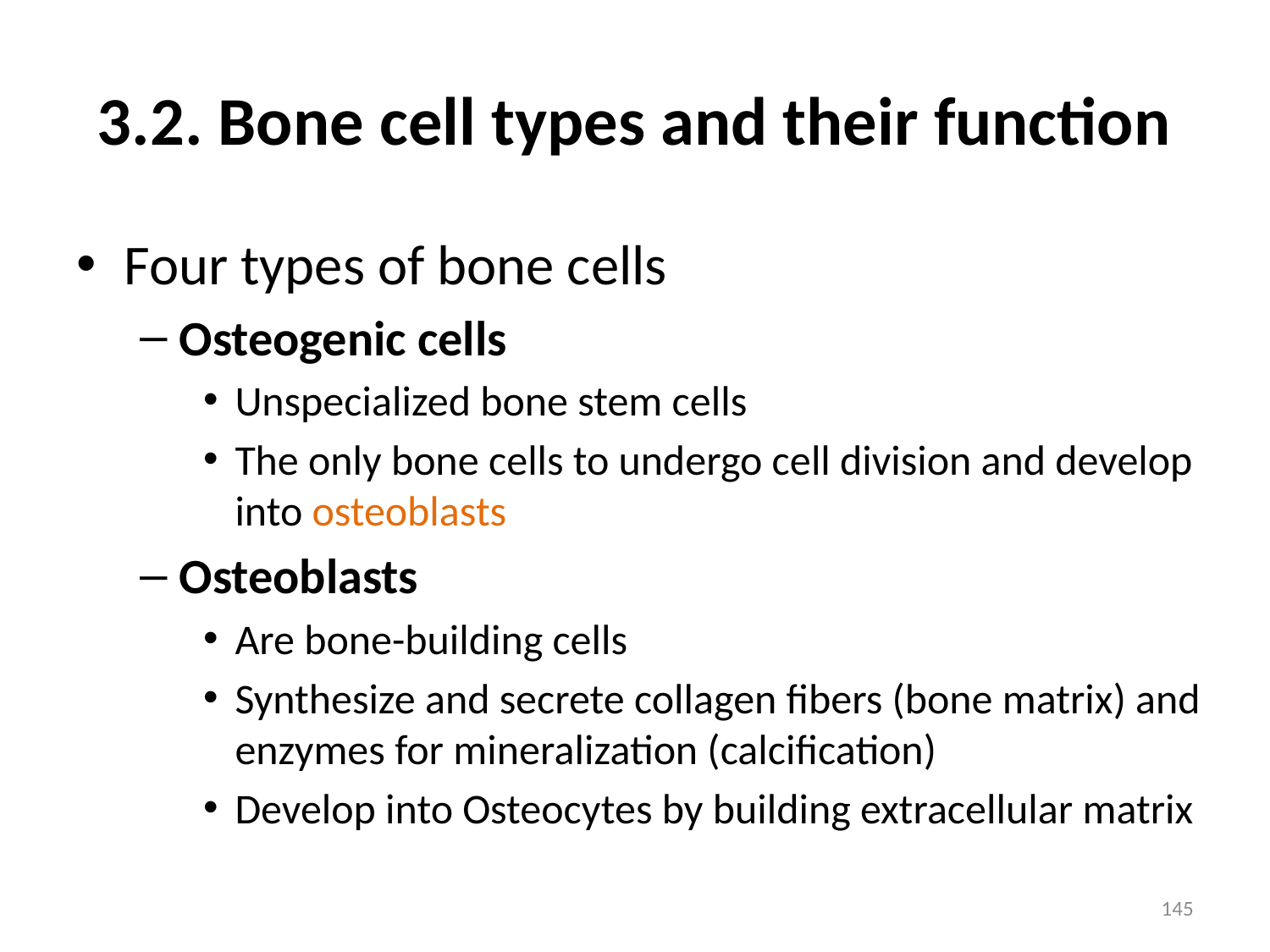

# 3.2. Bone cell types and their function
Four types of bone cells
Osteogenic cells
Unspecialized bone stem cells
The only bone cells to undergo cell division and develop into osteoblasts
Osteoblasts
Are bone-building cells
Synthesize and secrete collagen fibers (bone matrix) and enzymes for mineralization (calcification)
Develop into Osteocytes by building extracellular matrix

145